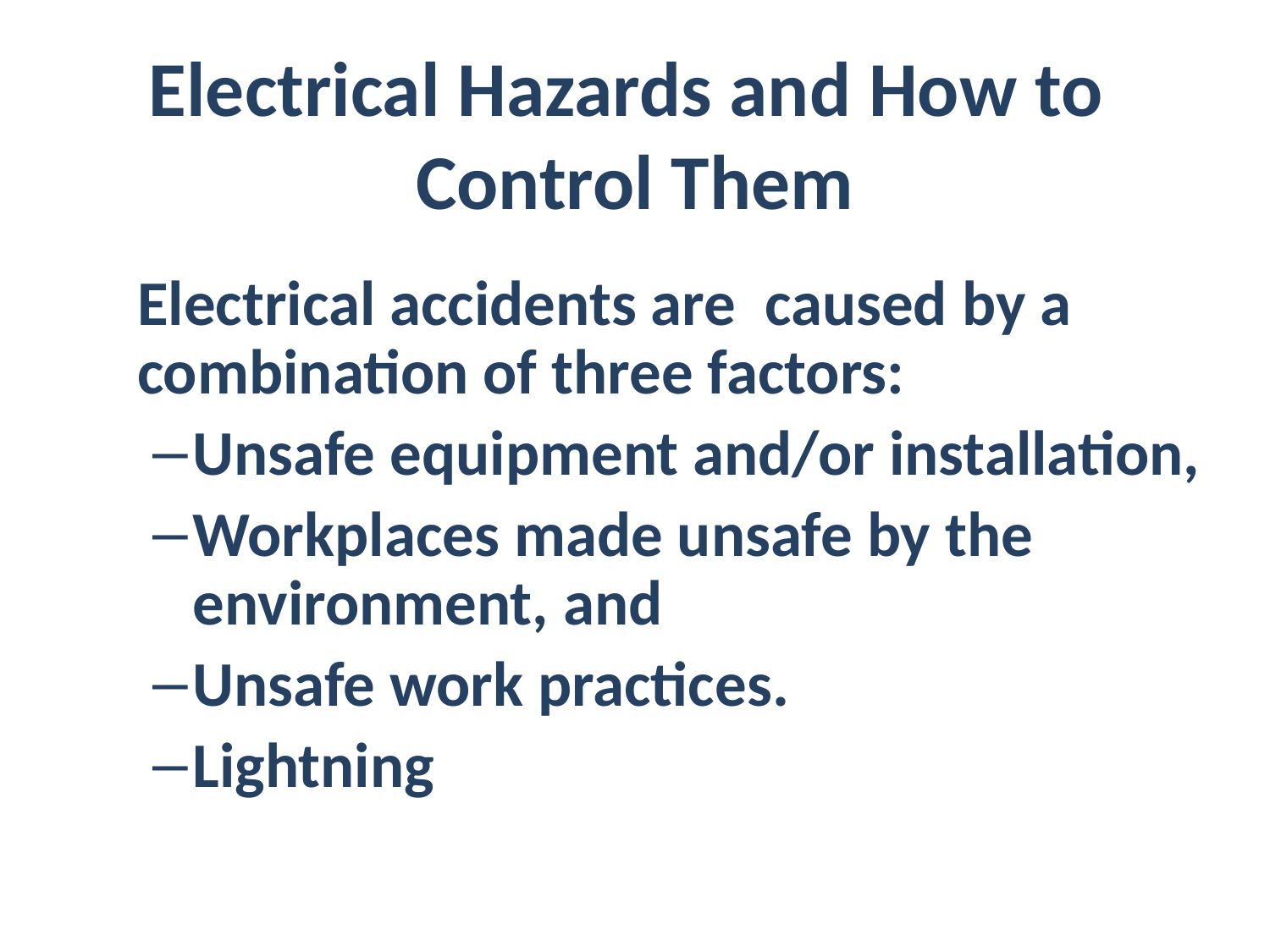

# Electrical Hazards and How to Control Them
	Electrical accidents are  caused by a combination of three factors:
Unsafe equipment and/or installation,
Workplaces made unsafe by the environment, and
Unsafe work practices.
Lightning